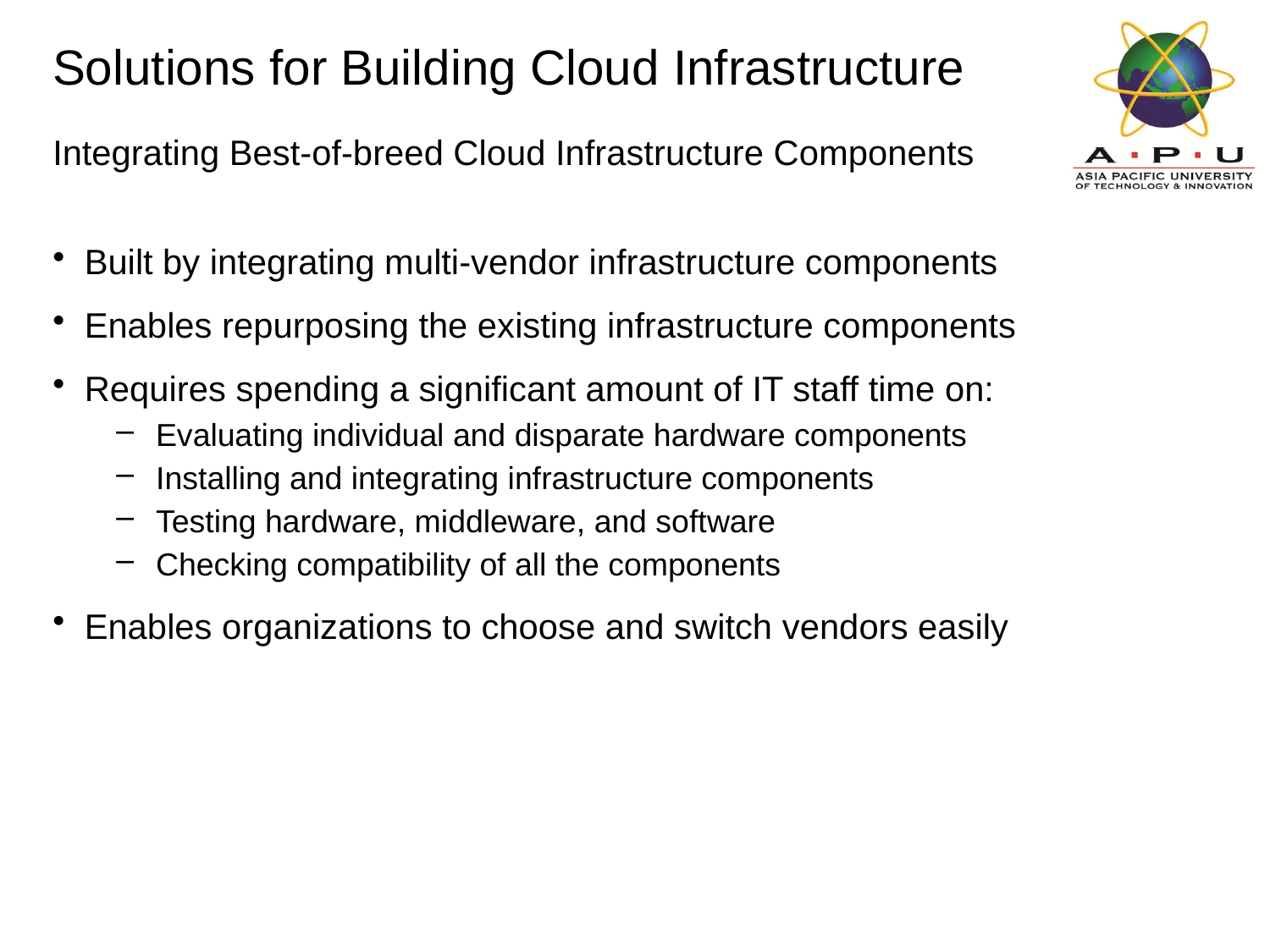

# Solutions for Building Cloud Infrastructure
Integrating Best-of-breed Cloud Infrastructure Components

Built by integrating multi-vendor infrastructure components
Enables repurposing the existing infrastructure components
Requires spending a significant amount of IT staff time on:
Evaluating individual and disparate hardware components
Installing and integrating infrastructure components
Testing hardware, middleware, and software
Checking compatibility of all the components
Enables organizations to choose and switch vendors easily